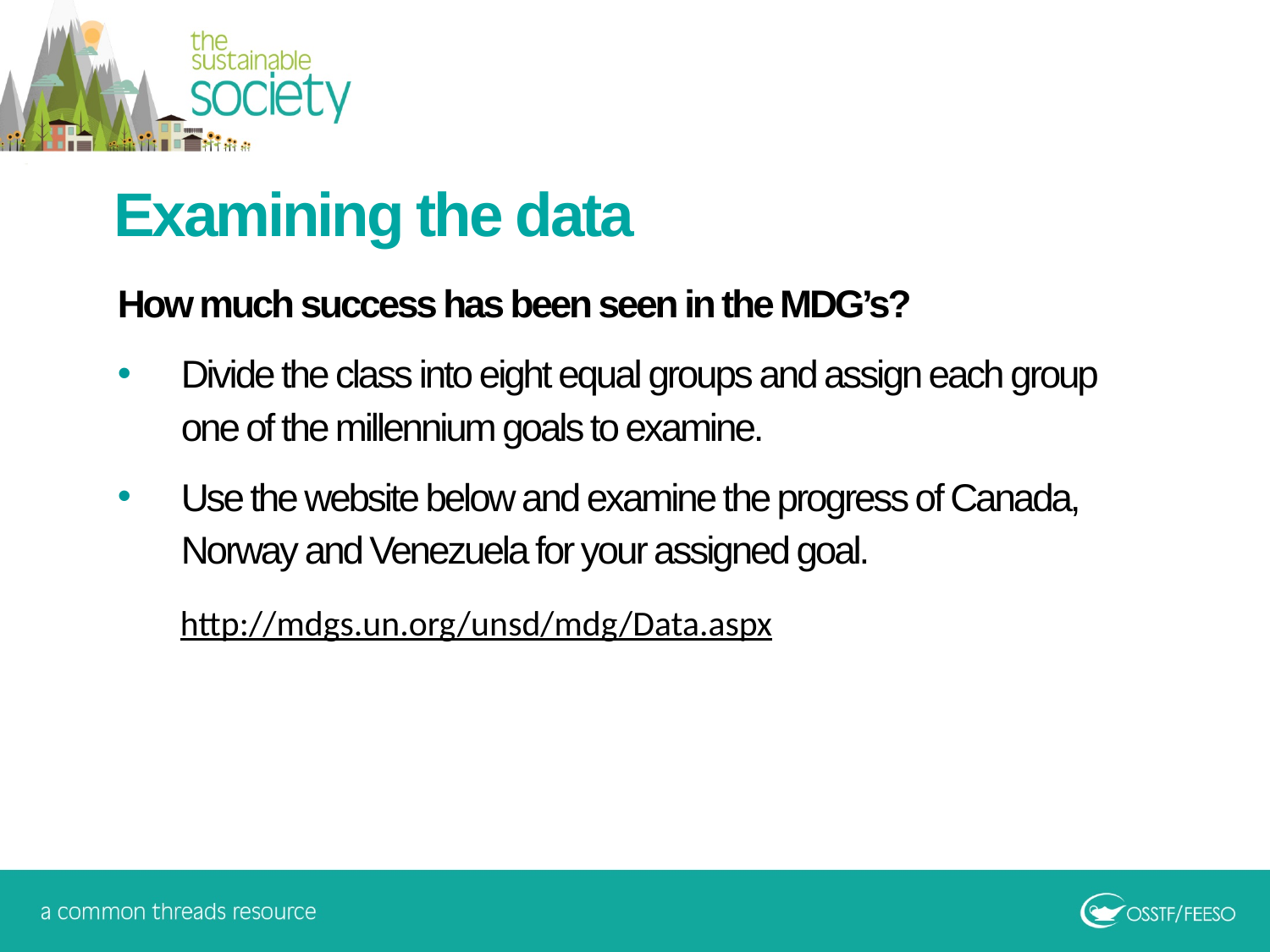

Examining the data
How much success has been seen in the MDG’s?
Divide the class into eight equal groups and assign each group one of the millennium goals to examine.
Use the website below and examine the progress of Canada, Norway and Venezuela for your assigned goal.
http://mdgs.un.org/unsd/mdg/Data.aspx